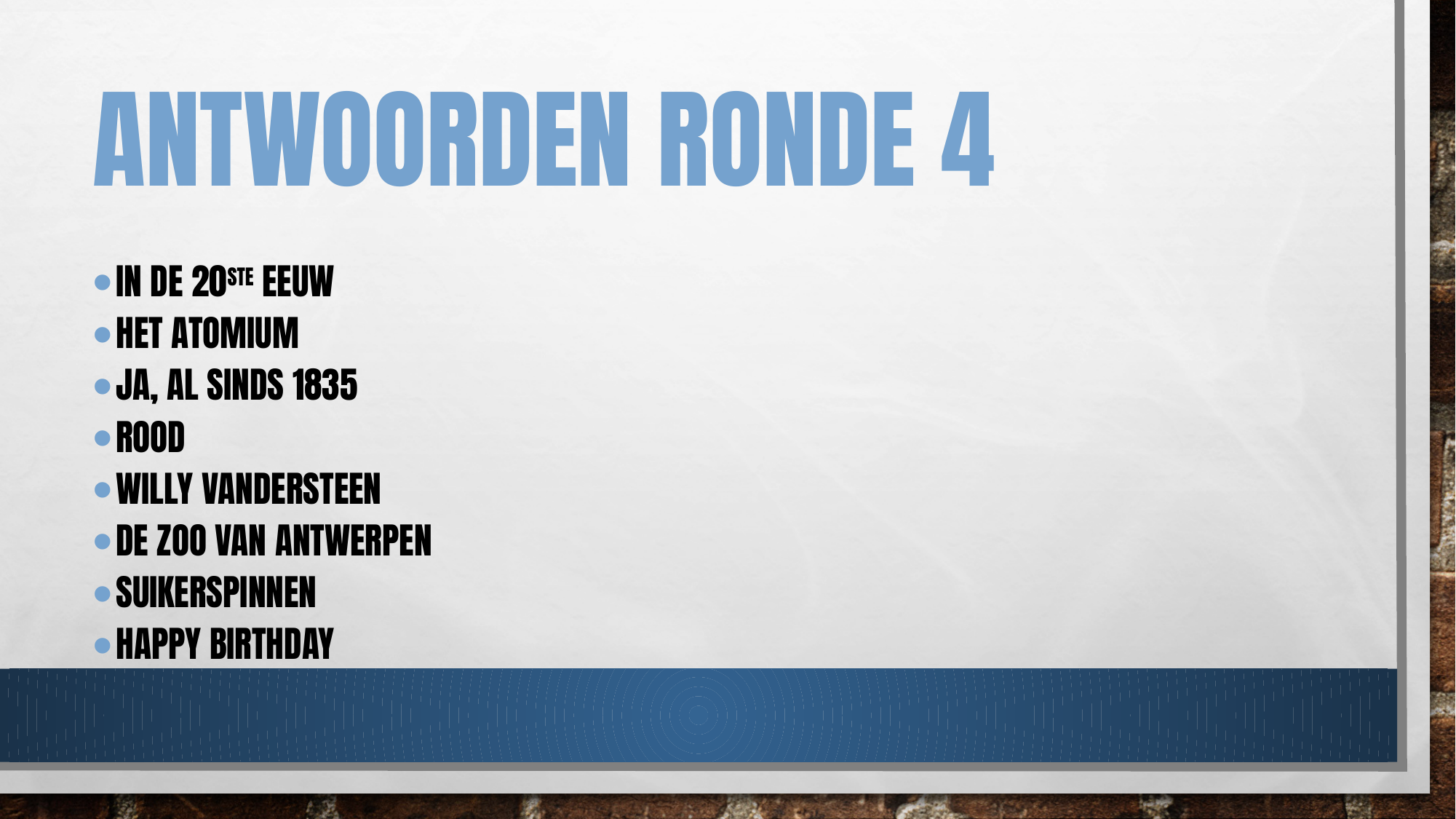

# Antwoorden Ronde 4
In de 20ste eeuw
Het Atomium
Ja, al sinds 1835
Rood
Willy Vandersteen
De Zoo van Antwerpen
Suikerspinnen
Happy Birthday